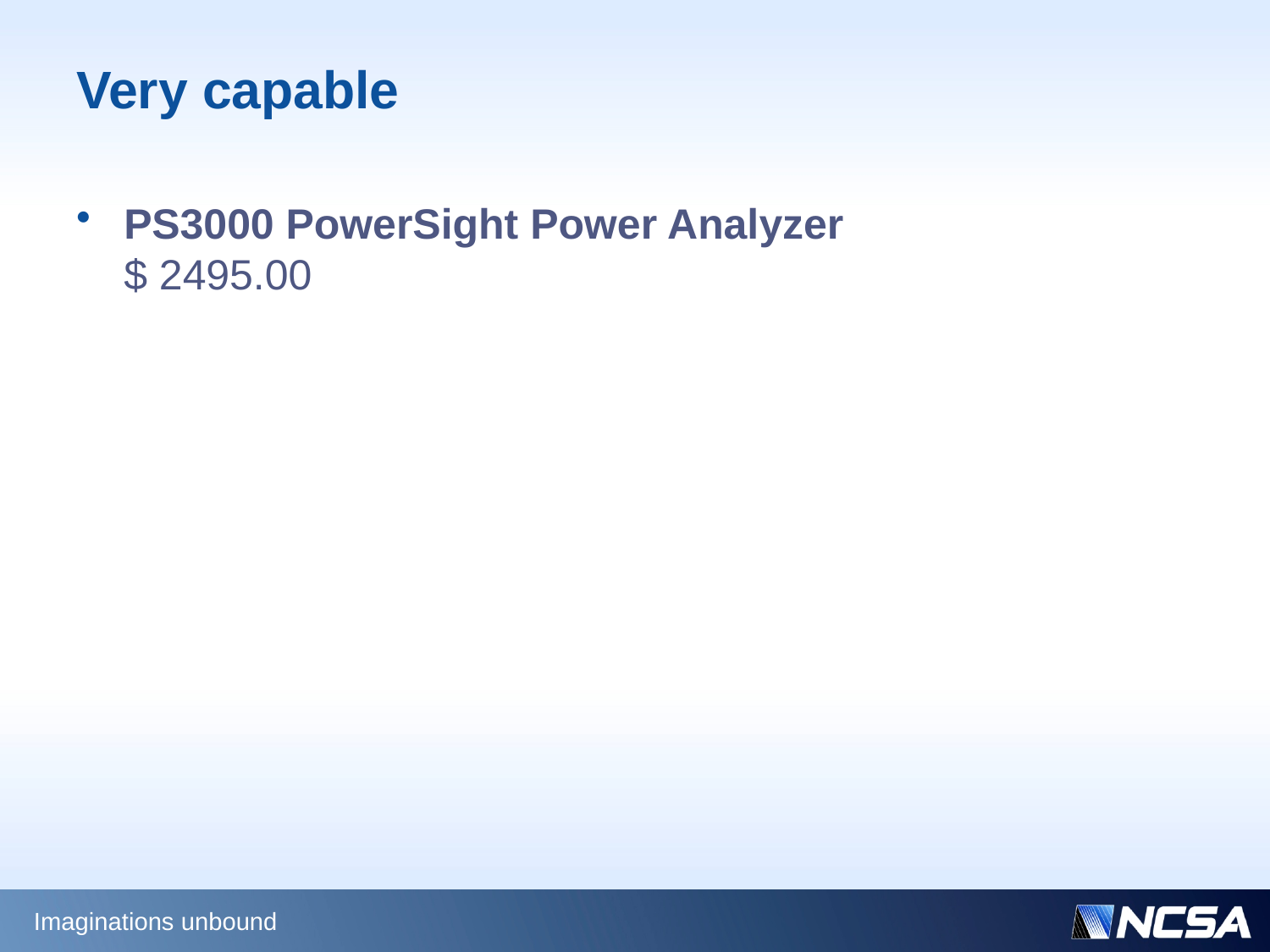

# Very capable
PS3000 PowerSight Power Analyzer
$ 2495.00
Imaginations unbound